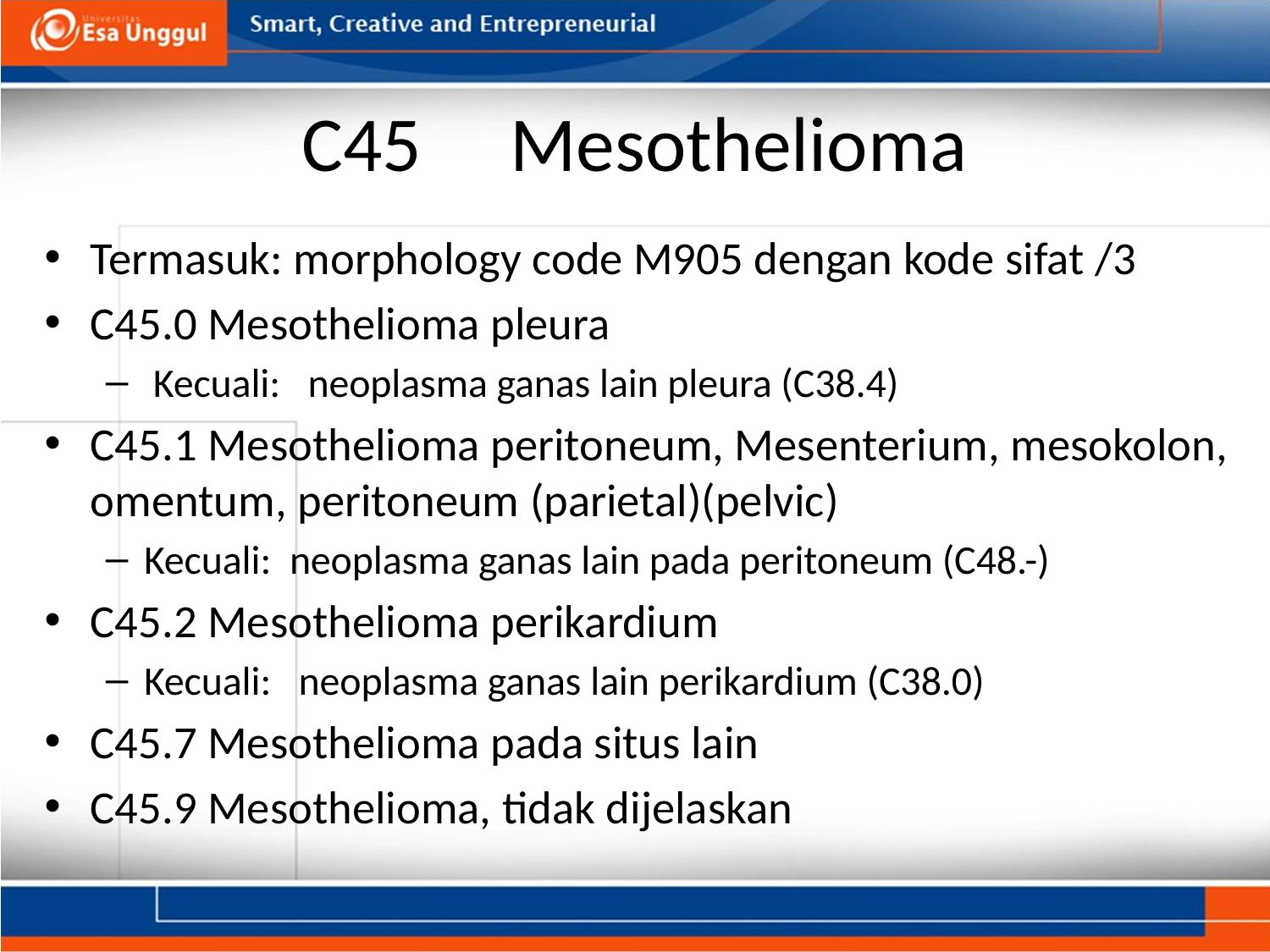

# C45     Mesothelioma
Termasuk: morphology code M905 dengan kode sifat /3
C45.0 Mesothelioma pleura
 Kecuali:   neoplasma ganas lain pleura (C38.4)
C45.1 Mesothelioma peritoneum, Mesenterium, mesokolon, omentum, peritoneum (parietal)(pelvic)
Kecuali:  neoplasma ganas lain pada peritoneum (C48.-)
C45.2 Mesothelioma perikardium
Kecuali:   neoplasma ganas lain perikardium (C38.0)
C45.7 Mesothelioma pada situs lain
C45.9 Mesothelioma, tidak dijelaskan